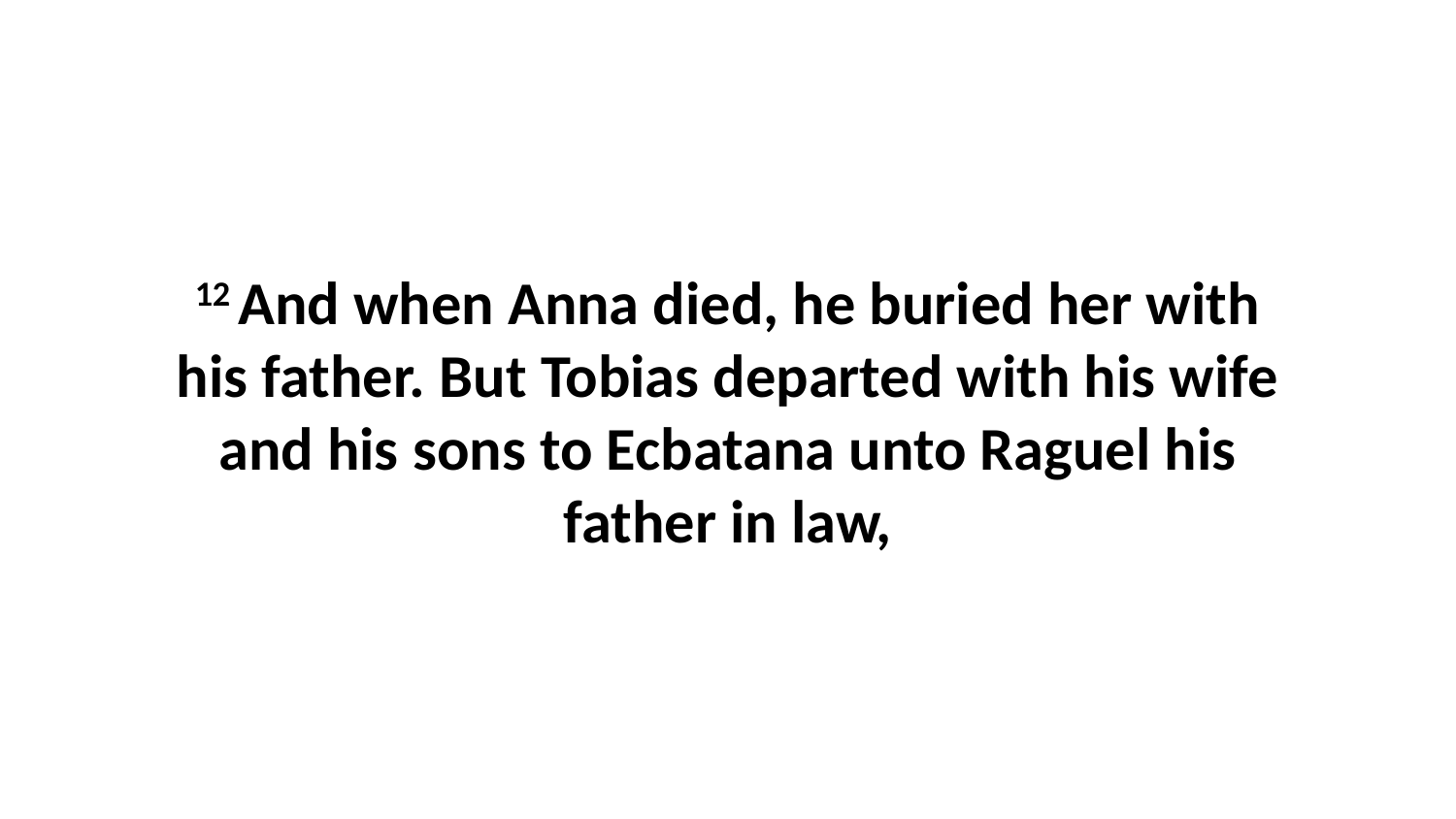

12 And when Anna died, he buried her with his father. But Tobias departed with his wife and his sons to Ecbatana unto Raguel his father in law,